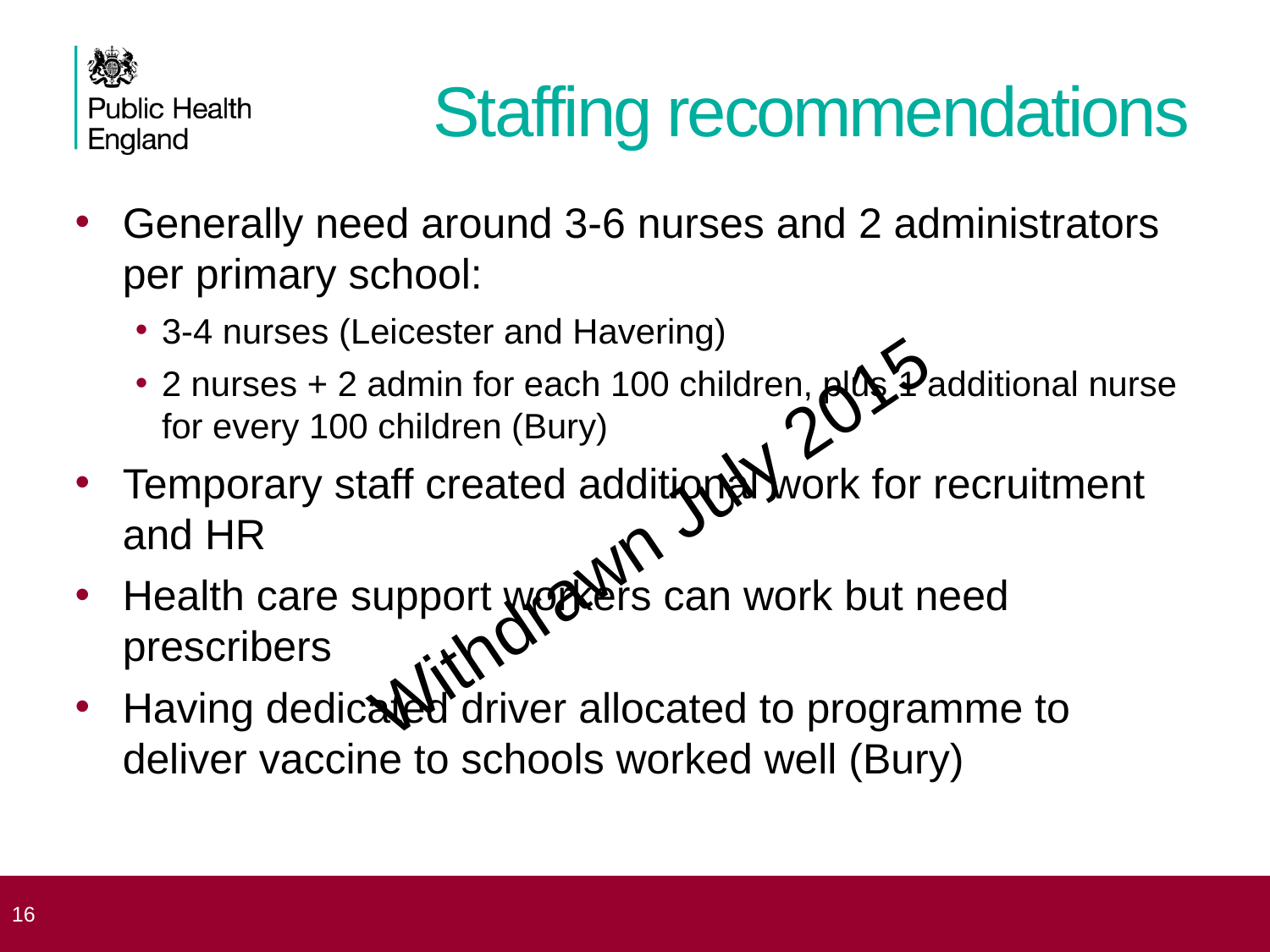

# Staffing recommendations
Generally need around 3-6 nurses and 2 administrators per primary school:
3-4 nurses (Leicester and Havering)
2 nurses + 2 admin for each 100 children, plus 1 additional nurse for every 100 children (Bury)
Temporary staff created additional work for recruitment and HR
Health care support workers can work but need prescribers
Having dedicated driver allocated to programme to deliver vaccine to schools worked well (Bury)

  16